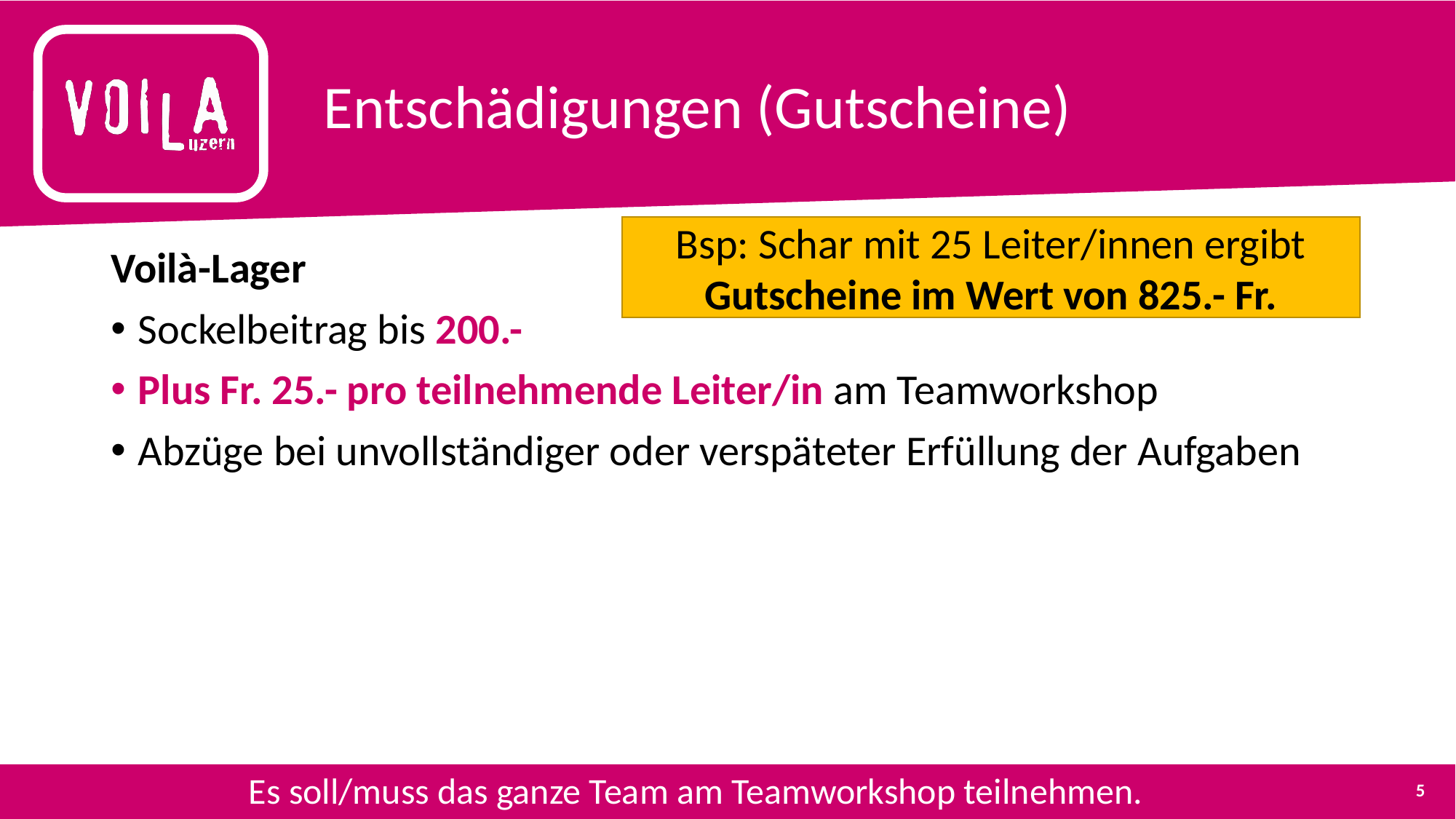

# Entschädigungen (Gutscheine)
Bsp: Schar mit 25 Leiter/innen ergibt Gutscheine im Wert von 825.- Fr.
Voilà-Lager
Sockelbeitrag bis 200.-
Plus Fr. 25.- pro teilnehmende Leiter/in am Teamworkshop
Abzüge bei unvollständiger oder verspäteter Erfüllung der Aufgaben

Es soll/muss das ganze Team am Teamworkshop teilnehmen.
5